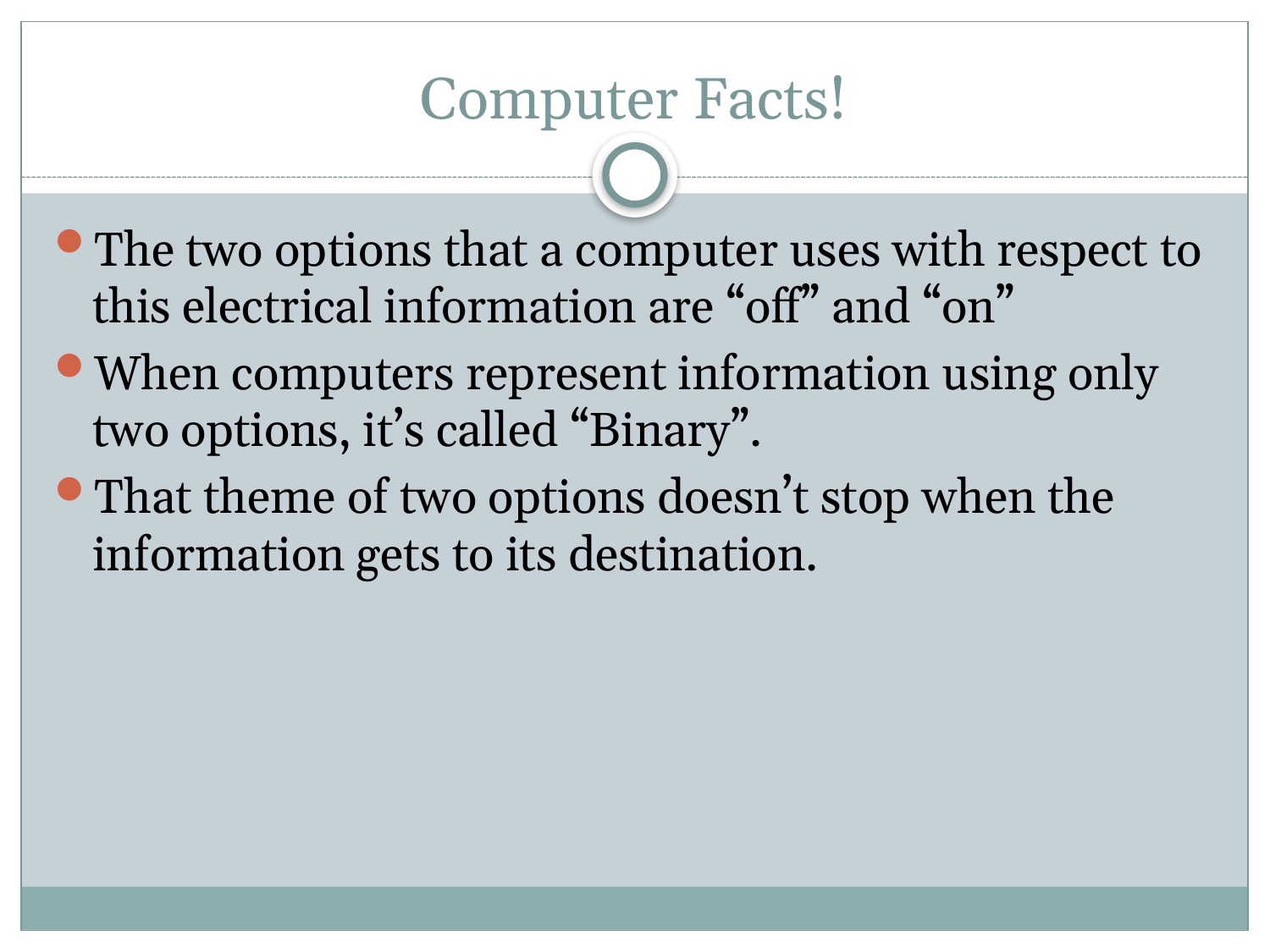

# Computer Facts!
The two options that a computer uses with respect to this electrical information are “off” and “on”
When computers represent information using only two options, it’s called “Binary”.
That theme of two options doesn’t stop when the information gets to its destination.